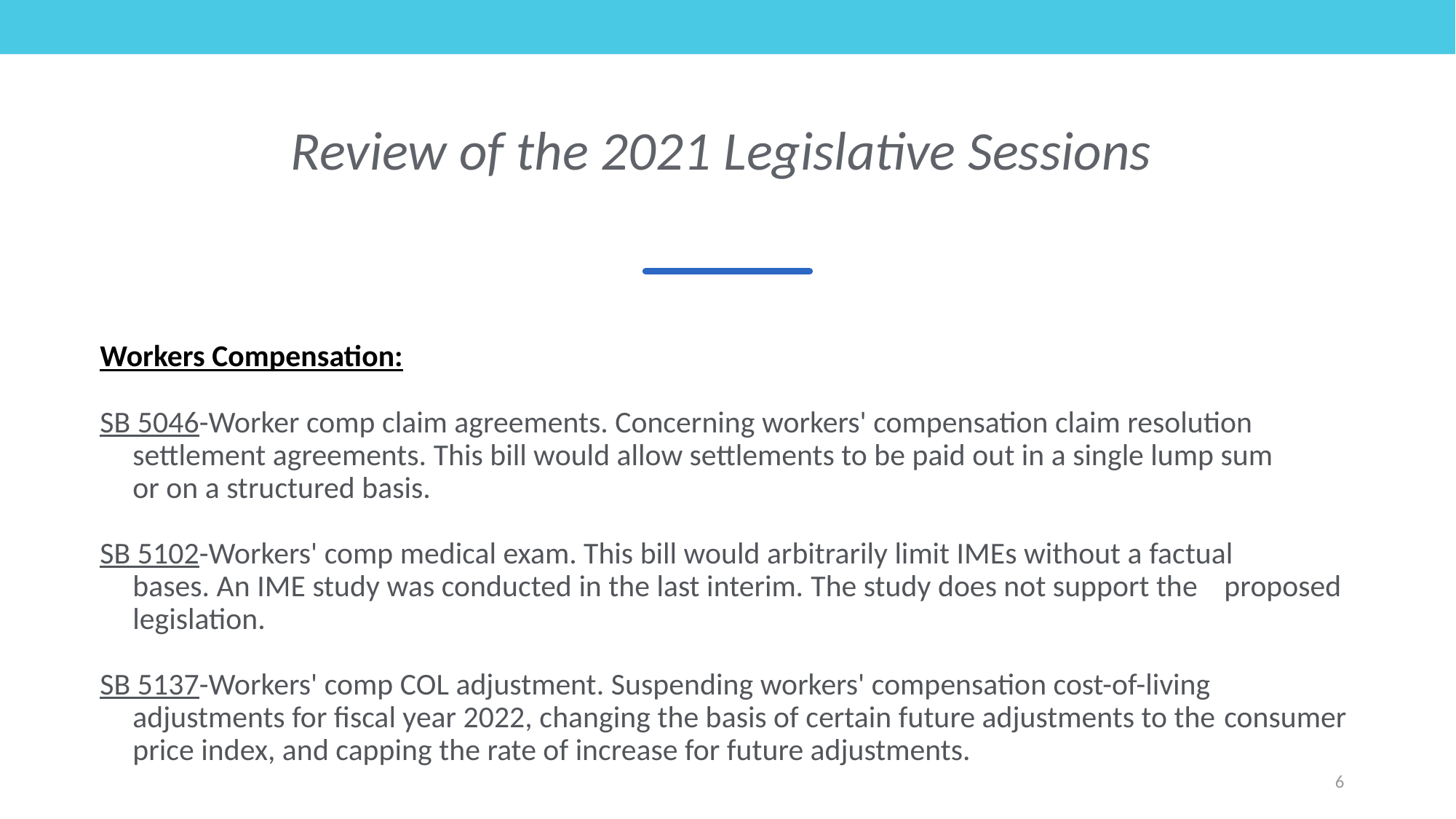

# Review of the 2021 Legislative Sessions
Workers Compensation:

SB 5046-Worker comp claim agreements. Concerning workers' compensation claim resolution 	settlement agreements. This bill would allow settlements to be paid out in a single lump sum 	or on a structured basis.

SB 5102-Workers' comp medical exam. This bill would arbitrarily limit IMEs without a factual 	bases. An IME study was conducted in the last interim. The study does not support the 	proposed legislation.

SB 5137-Workers' comp COL adjustment. Suspending workers' compensation cost-of-living 	adjustments for fiscal year 2022, changing the basis of certain future adjustments to the 	consumer price index, and capping the rate of increase for future adjustments.

6